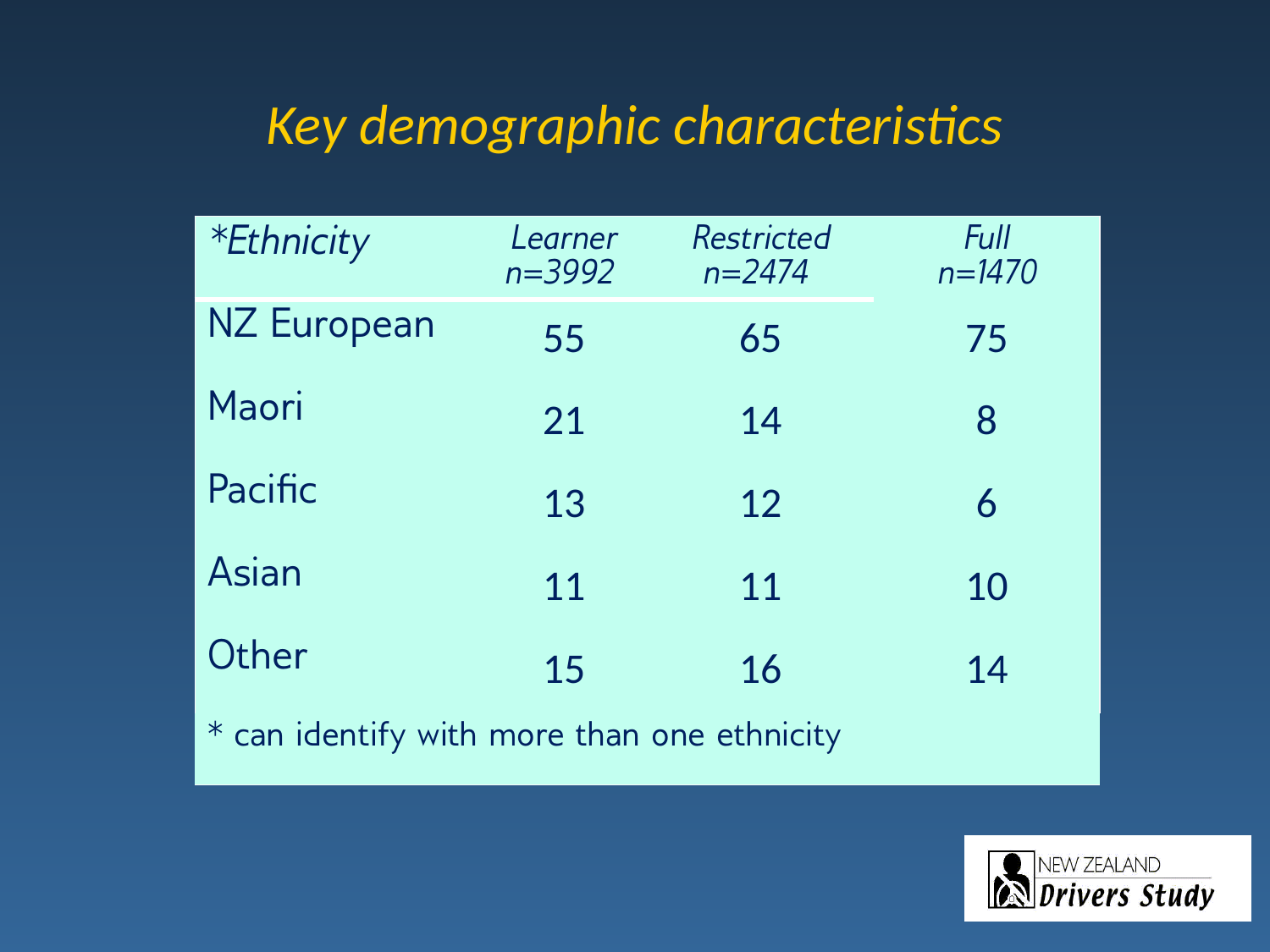

# Key demographic characteristics
| \*Ethnicity | Learner n=3992 | Restricted n=2474 | Full n=1470 |
| --- | --- | --- | --- |
| NZ European | 55 | 65 | 75 |
| Maori | 21 | 14 | 8 |
| Pacific | 13 | 12 | 6 |
| Asian | 11 | 11 | 10 |
| Other | 15 | 16 | 14 |
| \* can identify with more than one ethnicity |  |  |  |